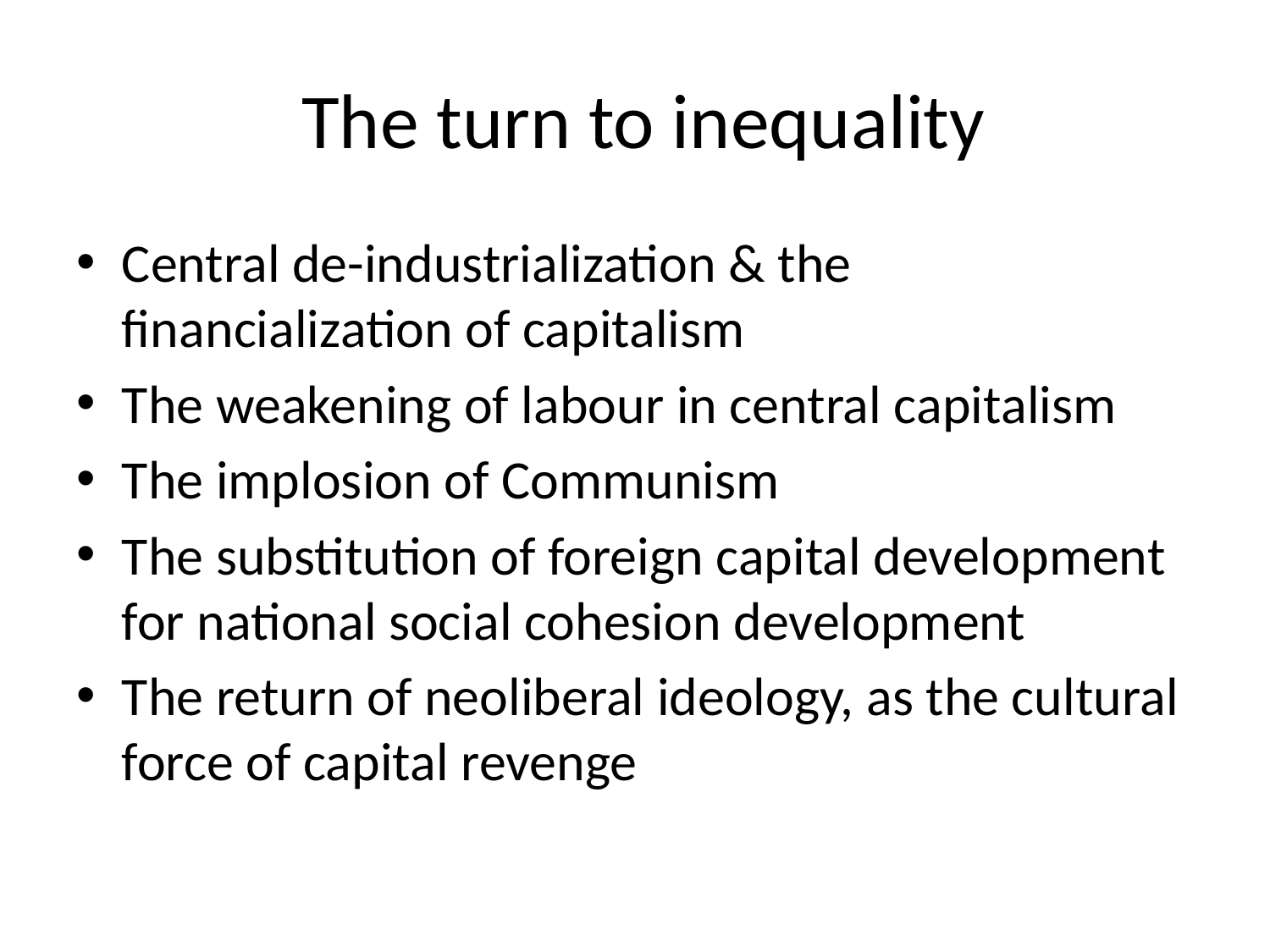

# The turn to inequality
Central de-industrialization & the financialization of capitalism
The weakening of labour in central capitalism
The implosion of Communism
The substitution of foreign capital development for national social cohesion development
The return of neoliberal ideology, as the cultural force of capital revenge